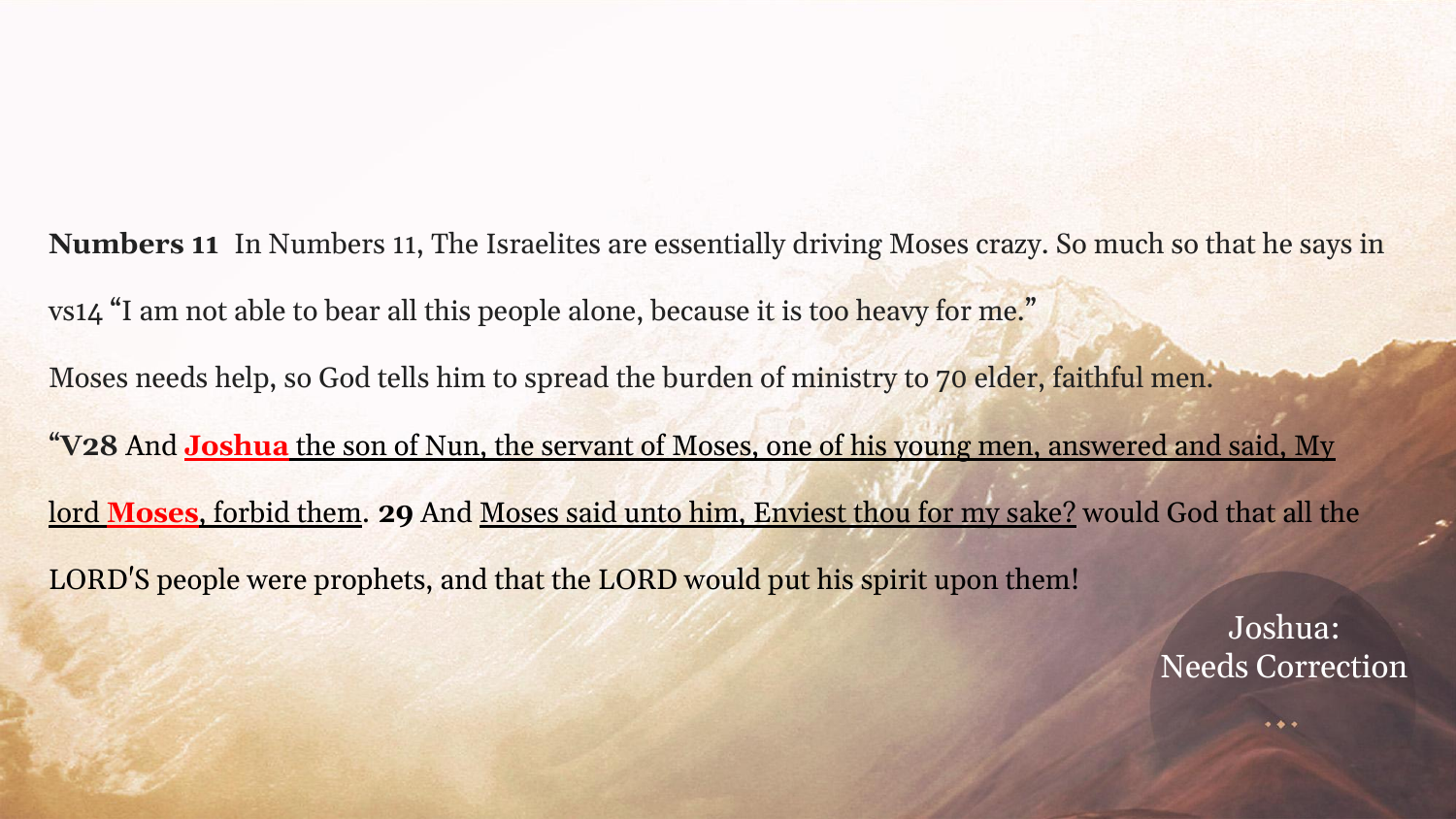

Numbers 11  In Numbers 11, The Israelites are essentially driving Moses crazy. So much so that he says in vs14 “I am not able to bear all this people alone, because it is too heavy for me.”
Moses needs help, so God tells him to spread the burden of ministry to 70 elder, faithful men.
“V28 And Joshua the son of Nun, the servant of Moses, one of his young men, answered and said, My lord Moses, forbid them. 29 And Moses said unto him, Enviest thou for my sake? would God that all the LORD'S people were prophets, and that the LORD would put his spirit upon them!

# Joshua:
Needs Correction